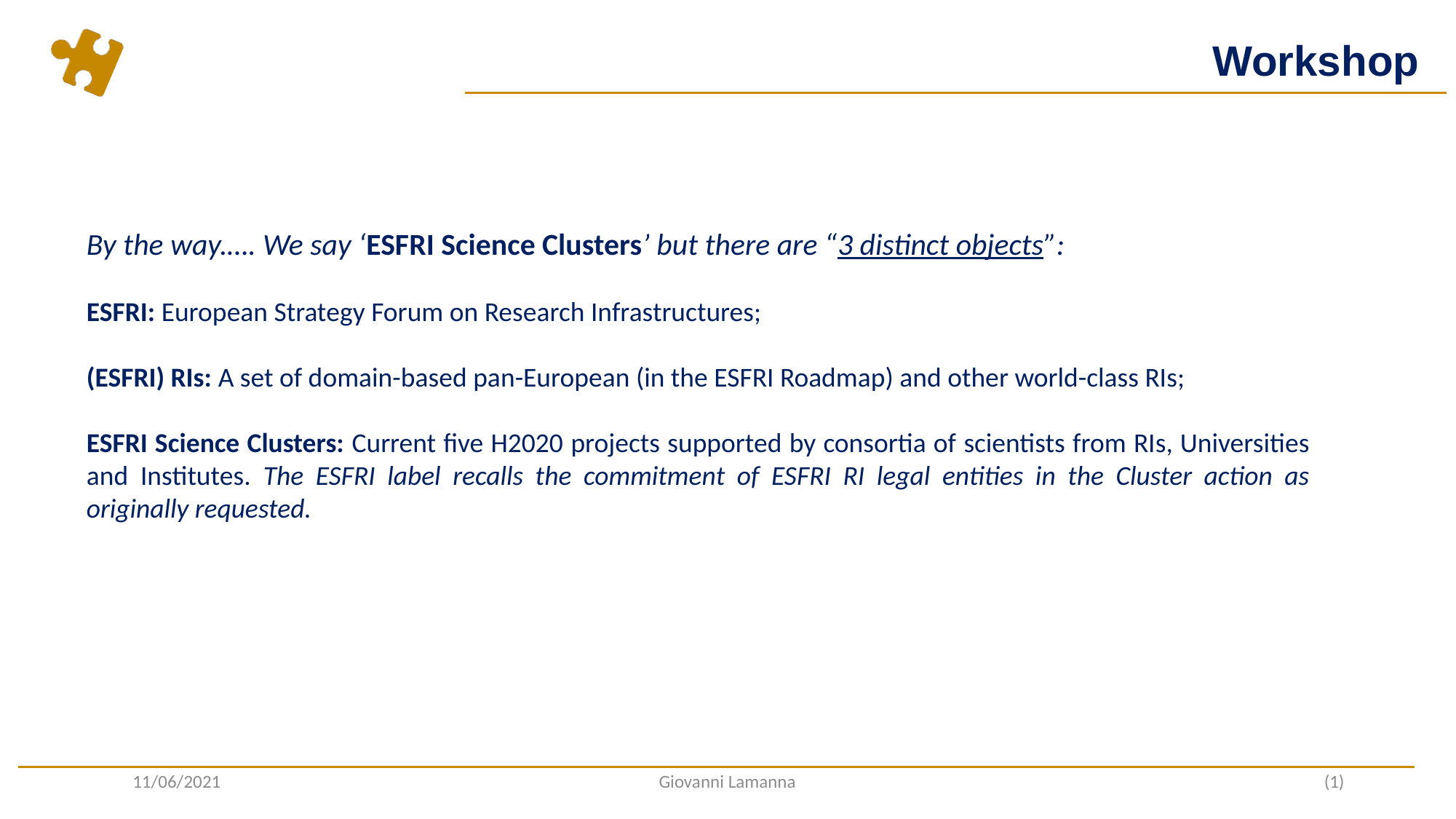

# Workshop

By the way.…. We say ‘ESFRI Science Clusters’ but there are “3 distinct objects”:

ESFRI: European Strategy Forum on Research Infrastructures;

(ESFRI) RIs: A set of domain-based pan-European (in the ESFRI Roadmap) and other world-class RIs;

ESFRI Science Clusters: Current five H2020 projects supported by consortia of scientists from RIs, Universities and Institutes. The ESFRI label recalls the commitment of ESFRI RI legal entities in the Cluster action as originally requested.

11/06/2021
Giovanni Lamanna
(1)